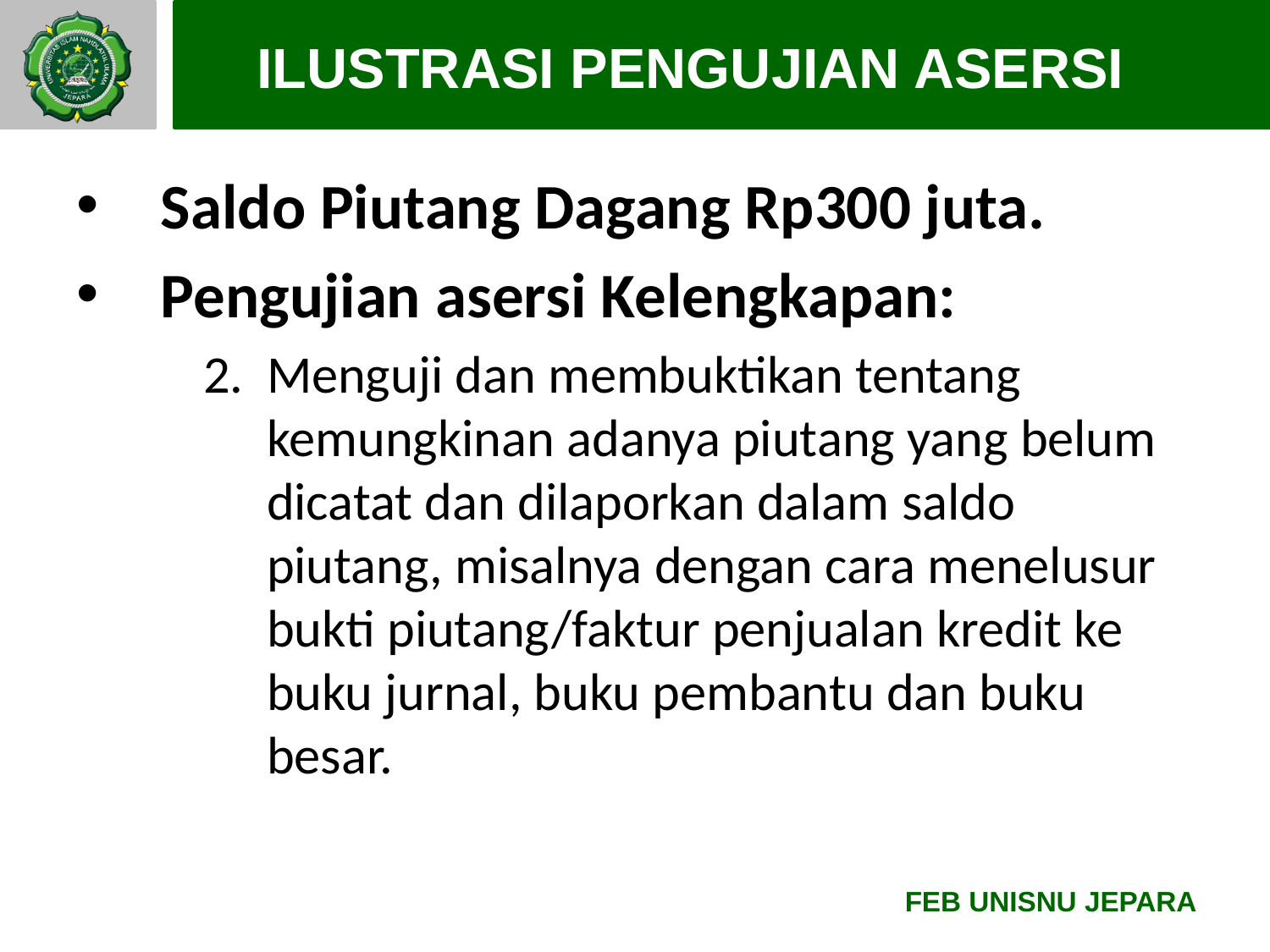

# ILUSTRASI PENGUJIAN ASERSI
Saldo Piutang Dagang Rp300 juta.
Pengujian asersi Kelengkapan:
Menguji dan membuktikan tentang kemungkinan adanya piutang yang belum dicatat dan dilaporkan dalam saldo piutang, misalnya dengan cara menelusur bukti piutang/faktur penjualan kredit ke buku jurnal, buku pembantu dan buku besar.